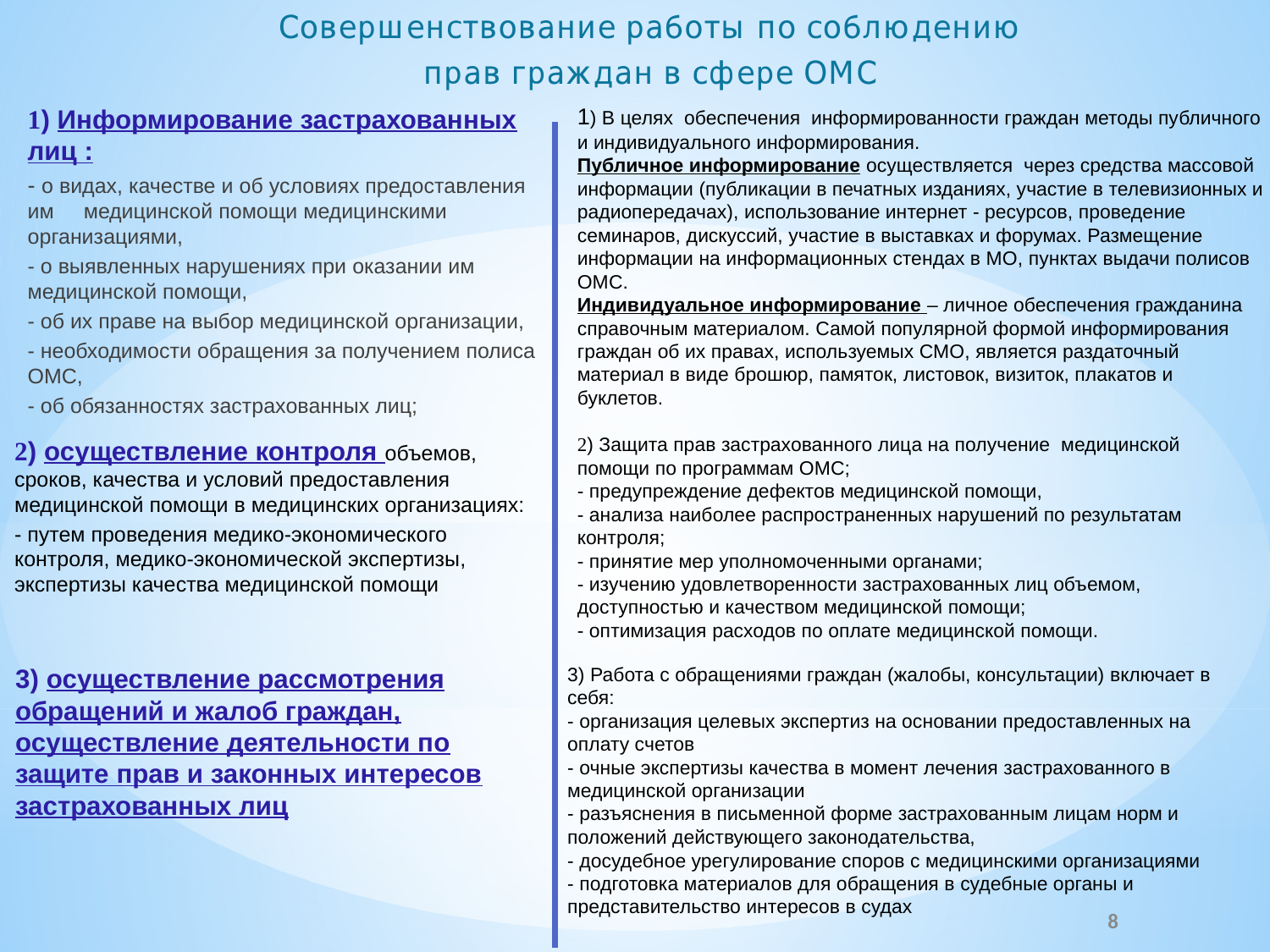

Совершенствование работы по соблюдению
 прав граждан в сфере ОМС
1) Информирование застрахованных лиц :
- о видах, качестве и об условиях предоставления им     медицинской помощи медицинскими организациями,
- о выявленных нарушениях при оказании им медицинской помощи,
- об их праве на выбор медицинской организации,
- необходимости обращения за получением полиса ОМС,
- об обязанностях застрахованных лиц;
1) В целях  обеспечения  информированности граждан методы публичного и индивидуального информирования.
Публичное информирование осуществляется  через средства массовой информации (публикации в печатных изданиях, участие в телевизионных и радиопередачах), использование интернет - ресурсов, проведение семинаров, дискуссий, участие в выставках и форумах. Размещение информации на информационных стендах в МО, пунктах выдачи полисов ОМС.
Индивидуальное информирование – личное обеспечения гражданина справочным материалом. Самой популярной формой информирования граждан об их правах, используемых СМО, является раздаточный материал в виде брошюр, памяток, листовок, визиток, плакатов и буклетов.
2) Защита прав застрахованного лица на получение  медицинской помощи по программам ОМС;
- предупреждение дефектов медицинской помощи,
- анализа наиболее распространенных нарушений по результатам контроля;
- принятие мер уполномоченными органами;
- изучению удовлетворенности застрахованных лиц объемом, доступностью и качеством медицинской помощи;
- оптимизация расходов по оплате медицинской помощи.
2) осуществление контроля объемов, сроков, качества и условий предоставления медицинской помощи в медицинских организациях:
- путем проведения медико-экономического контроля, медико-экономической экспертизы, экспертизы качества медицинской помощи

3) осуществление рассмотрения обращений и жалоб граждан, осуществление деятельности по защите прав и законных интересов застрахованных лиц
3) Работа с обращениями граждан (жалобы, консультации) включает в себя:
- организация целевых экспертиз на основании предоставленных на оплату счетов
- очные экспертизы качества в момент лечения застрахованного в медицинской организации
- разъяснения в письменной форме застрахованным лицам норм и положений действующего законодательства,
- досудебное урегулирование споров с медицинскими организациями
- подготовка материалов для обращения в судебные органы и представительство интересов в судах
8